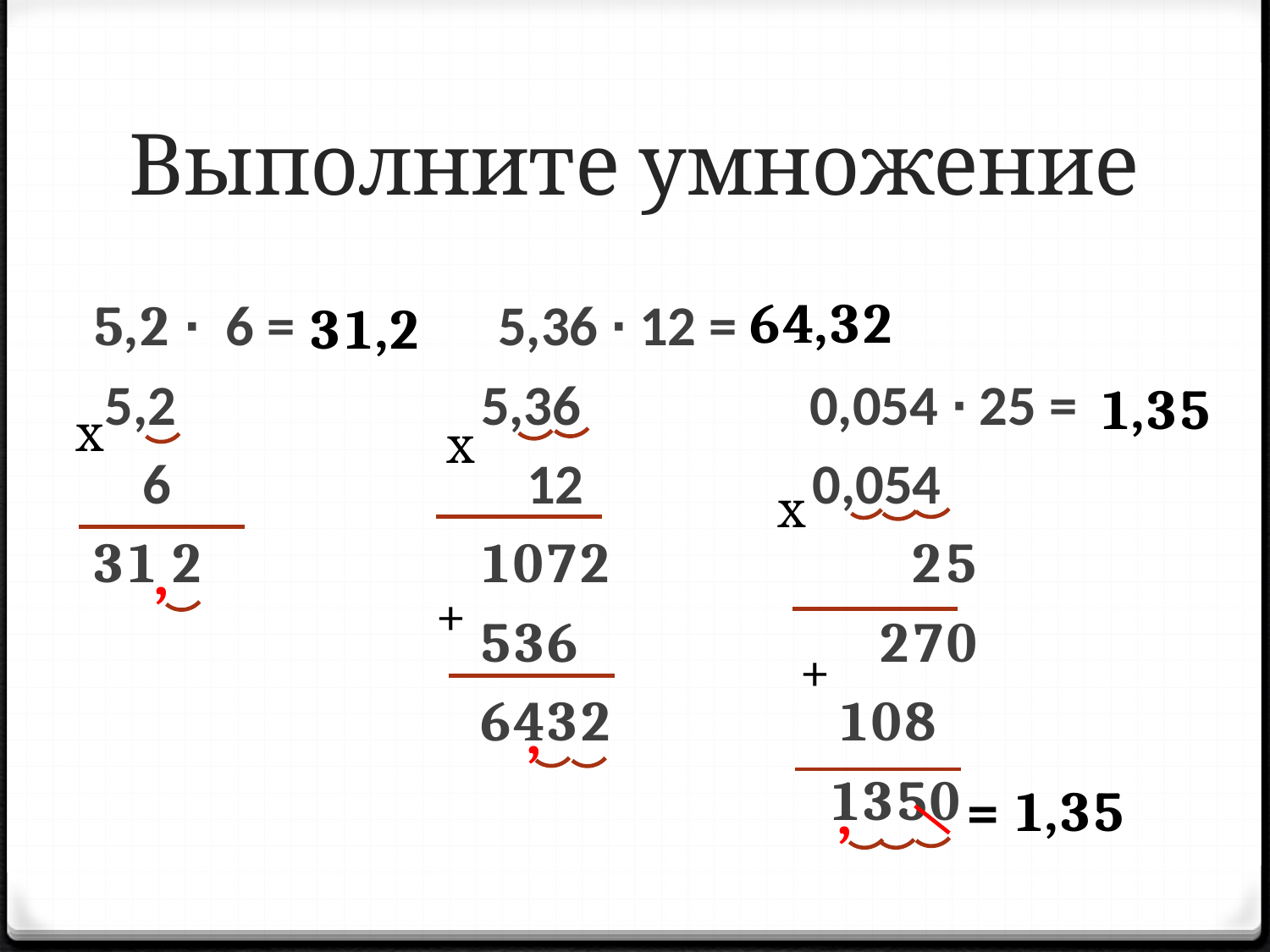

# Выполните умножение
64,32
5,2 ∙  6 =                5,36 ∙ 12 =
 5,2                        5,36                  0,054 ∙ 25 =
    6                            12                  0,054
31 2                      1072                        25
                               536                        270
                               6432                  108
                                                           1350
31,2
 1,35

х
х

х

,

+
+
,

,
= 1,35